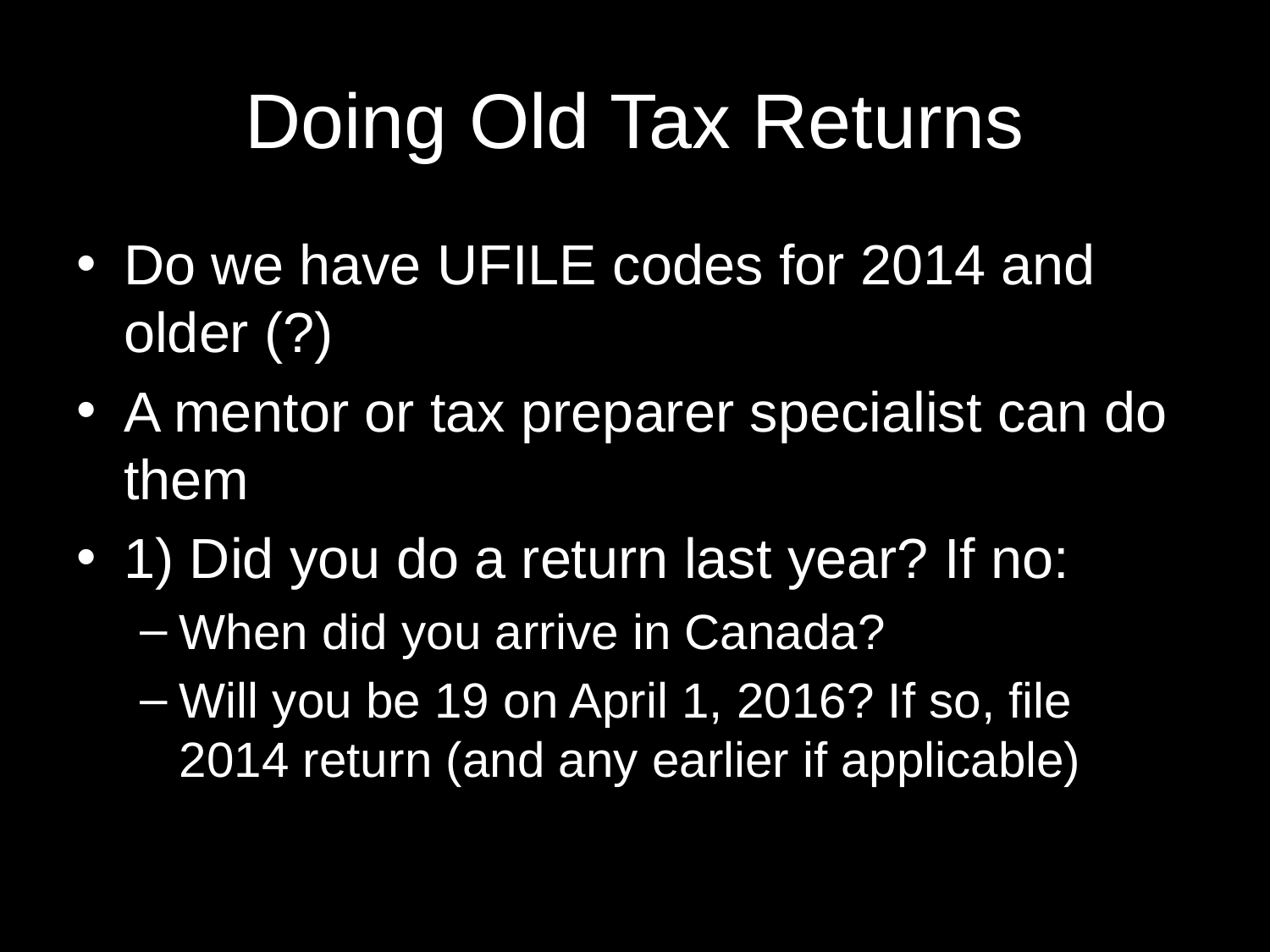

# Doing Old Tax Returns
Do we have UFILE codes for 2014 and older (?)
A mentor or tax preparer specialist can do them
1) Did you do a return last year? If no:
When did you arrive in Canada?
Will you be 19 on April 1, 2016? If so, file 2014 return (and any earlier if applicable)